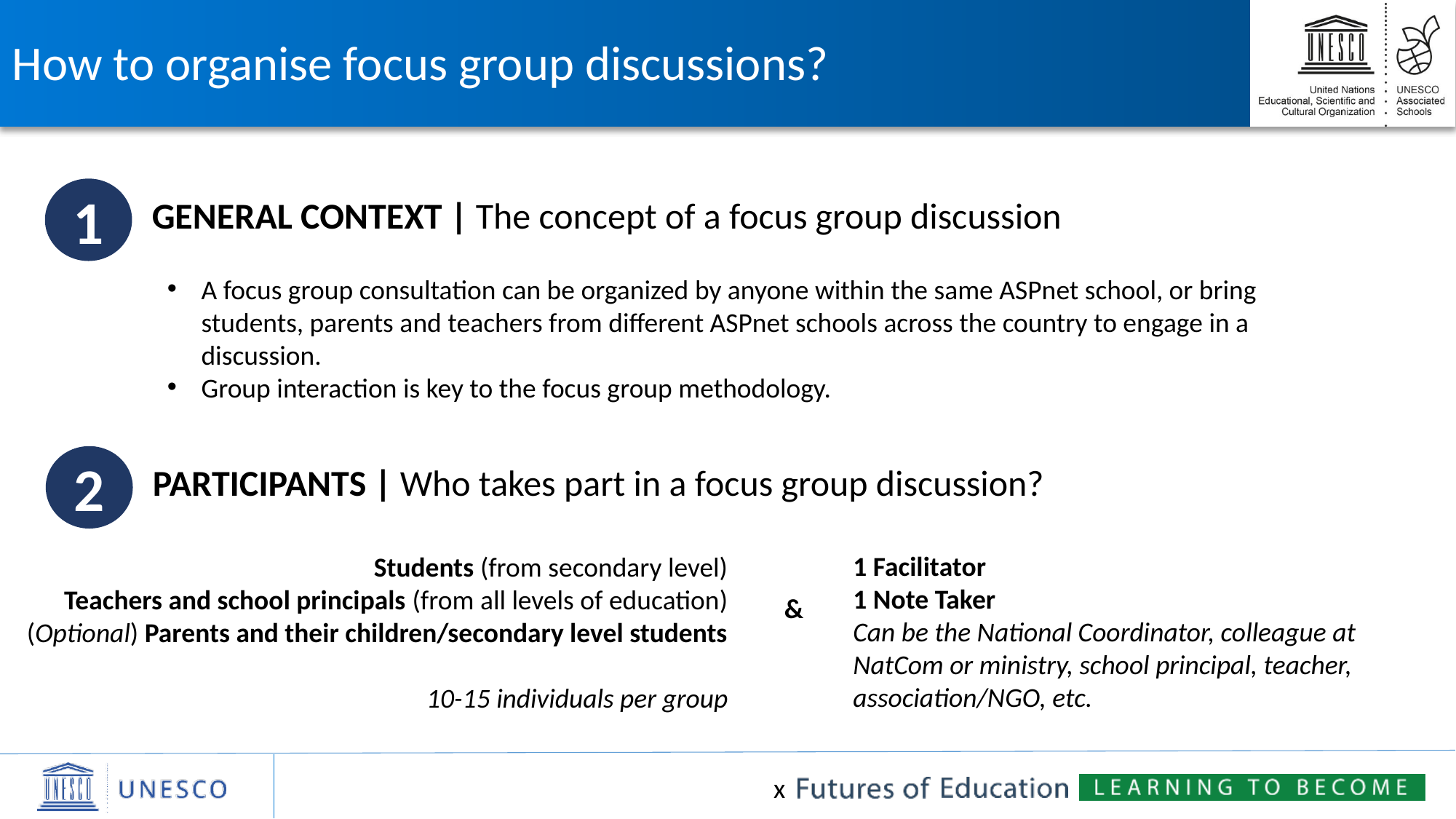

# How to organise focus group discussions?
1
GENERAL CONTEXT | The concept of a focus group discussion
A focus group consultation can be organized by anyone within the same ASPnet school, or bring students, parents and teachers from different ASPnet schools across the country to engage in a discussion.
Group interaction is key to the focus group methodology.
2
PARTICIPANTS | Who takes part in a focus group discussion?
1 Facilitator
1 Note Taker
Can be the National Coordinator, colleague at NatCom or ministry, school principal, teacher, association/NGO, etc.
Students (from secondary level)
Teachers and school principals (from all levels of education)
(Optional) Parents and their children/secondary level students

10-15 individuals per group

&
x